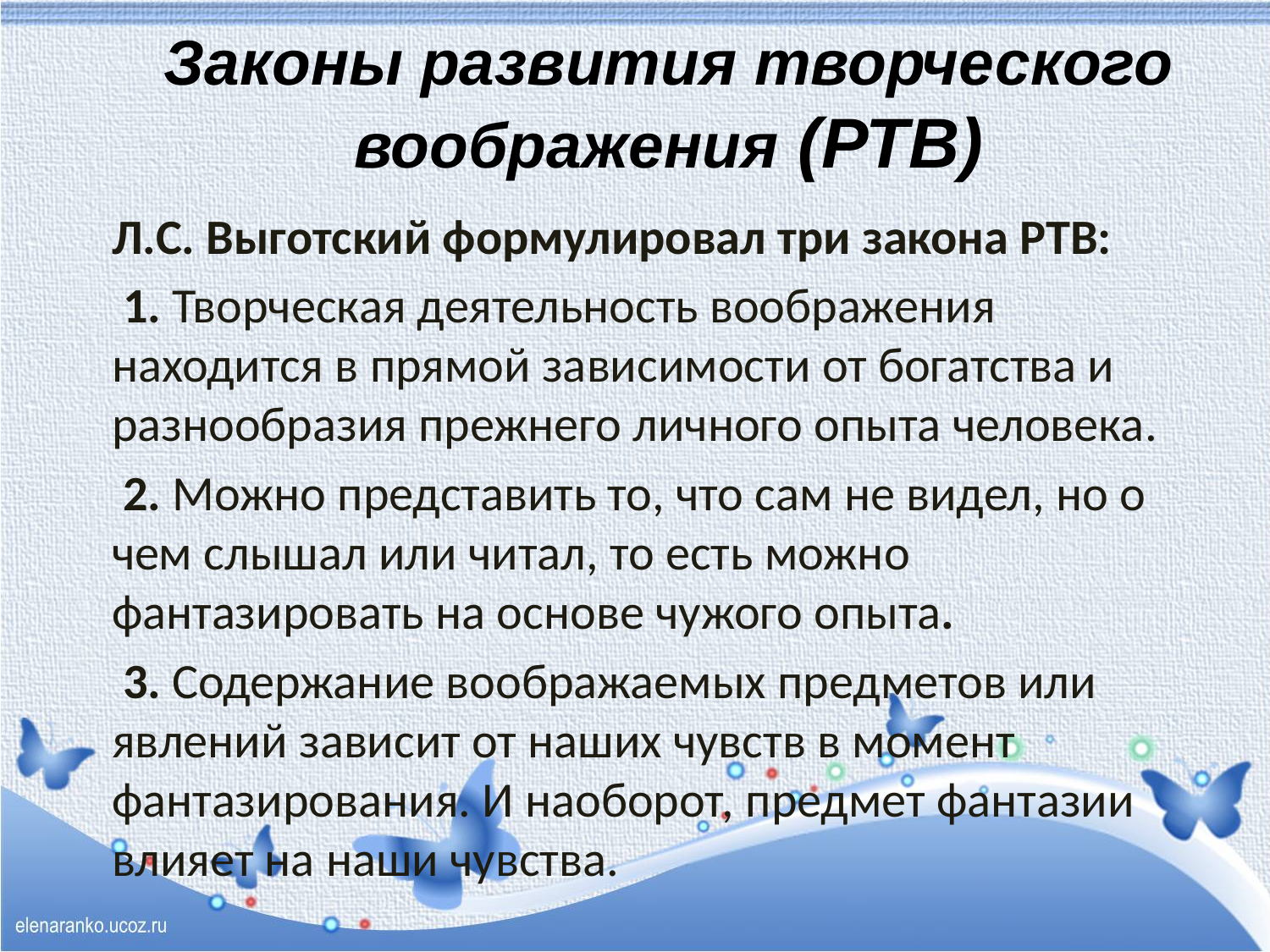

# Законы развития творческого воображения (РТВ)
Л.С. Выготский формулировал три закона РТВ:
 1. Творческая деятельность воображения находится в прямой зависимости от богатства и разнообразия прежнего личного опыта человека.
 2. Можно представить то, что сам не видел, но о чем слышал или читал, то есть можно фантазировать на основе чужого опыта.
 3. Содержание воображаемых предметов или явлений зависит от наших чувств в момент фантазирования. И наоборот, предмет фантазии влияет на наши чувства.